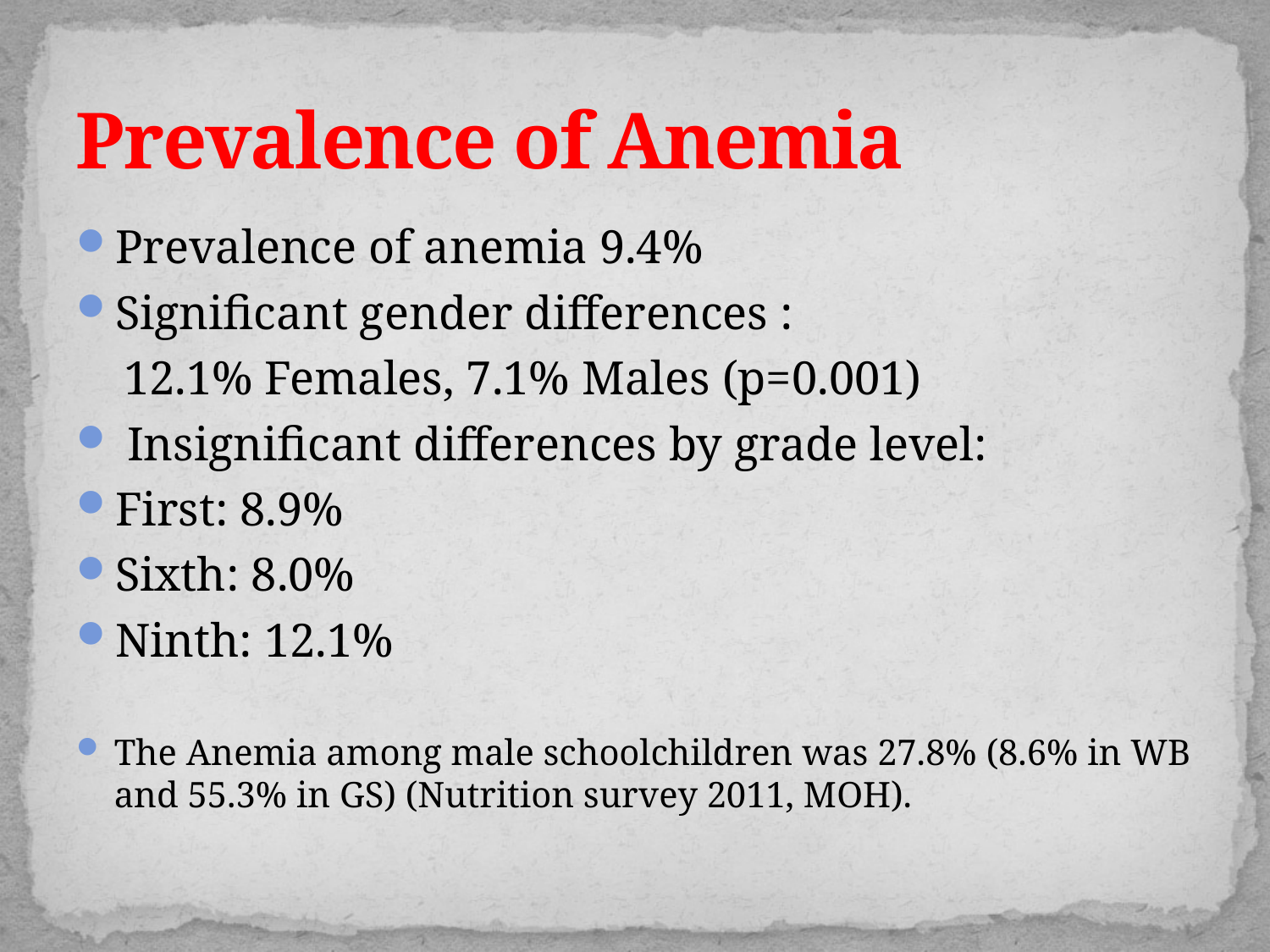

# Prevalence of Anemia
Prevalence of anemia 9.4%
Significant gender differences :
    12.1% Females, 7.1% Males (p=0.001)
 Insignificant differences by grade level:
First: 8.9%
Sixth: 8.0%
Ninth: 12.1%

The Anemia among male schoolchildren was 27.8% (8.6% in WB and 55.3% in GS) (Nutrition survey 2011, MOH).